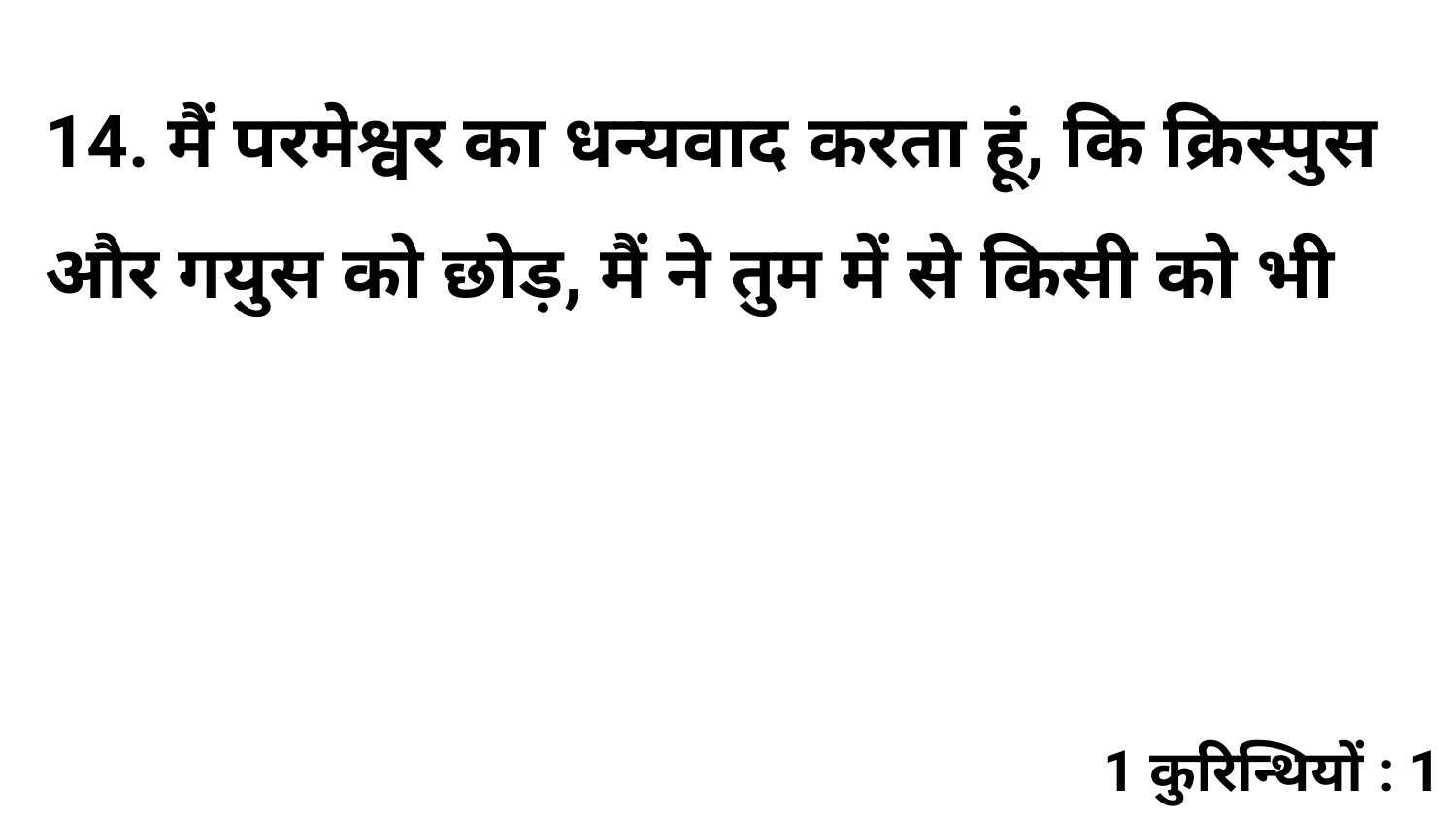

14. मैं परमेश्वर का धन्यवाद करता हूं, कि क्रिस्पुस और गयुस को छोड़, मैं ने तुम में से किसी को भी
1 कुरिन्थियों : 1